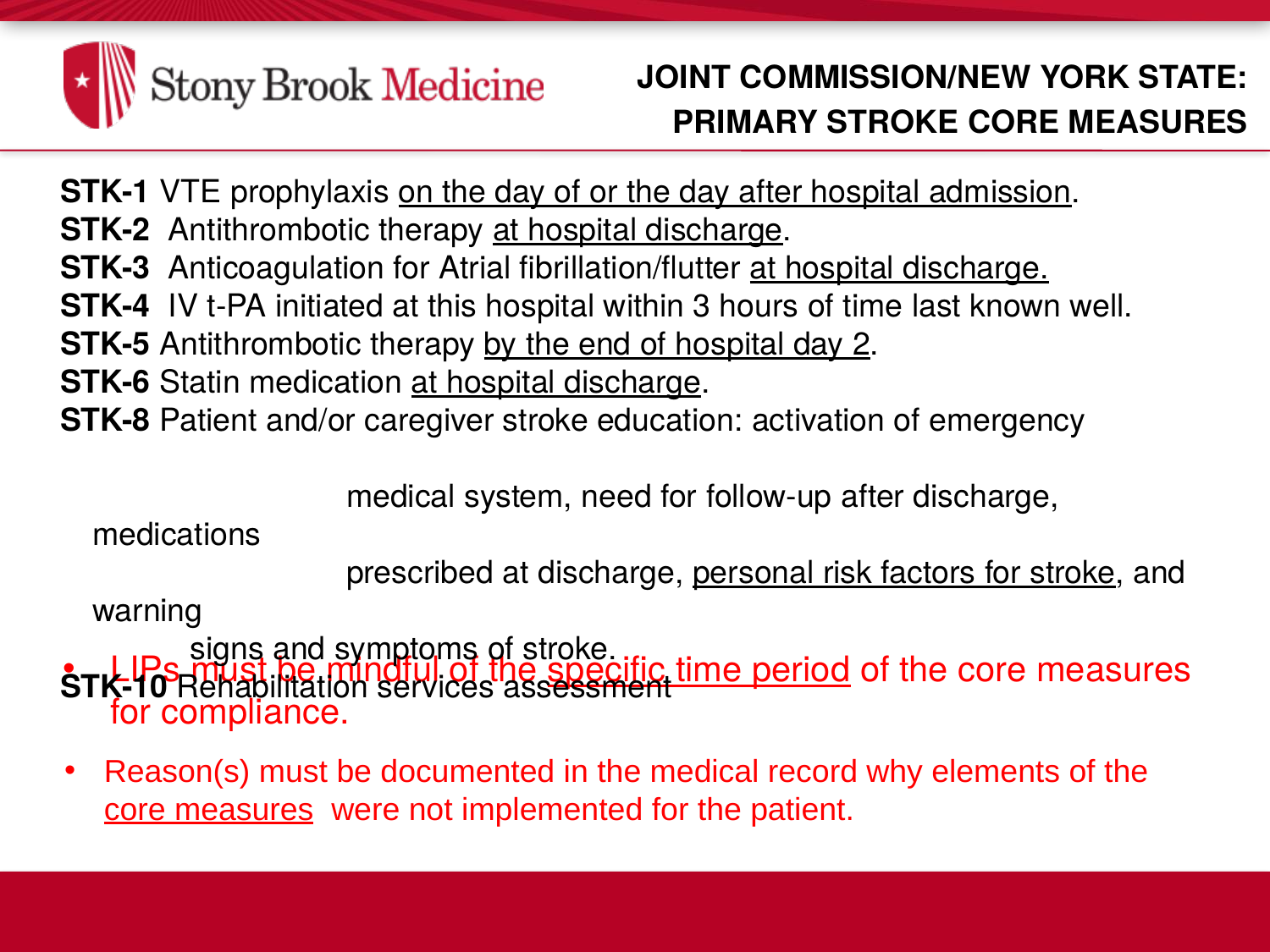

Joint Commission/New York state:
PRIMARY STROKE CoRE MEASURES
STK-1 VTE prophylaxis on the day of or the day after hospital admission.
STK-2  Antithrombotic therapy at hospital discharge.
STK-3  Anticoagulation for Atrial fibrillation/flutter at hospital discharge.
STK-4  IV t-PA initiated at this hospital within 3 hours of time last known well.
STK-5 Antithrombotic therapy by the end of hospital day 2.
STK-6 Statin medication at hospital discharge.
STK-8 Patient and/or caregiver stroke education: activation of emergency
		medical system, need for follow-up after discharge, medications
		prescribed at discharge, personal risk factors for stroke, and warning
           signs and symptoms of stroke.
STK-10 Rehabilitation services assessment
LIPs must be mindful of the specific time period of the core measures for compliance.

Reason(s) must be documented in the medical record why elements of the core measures  were not implemented for the patient.